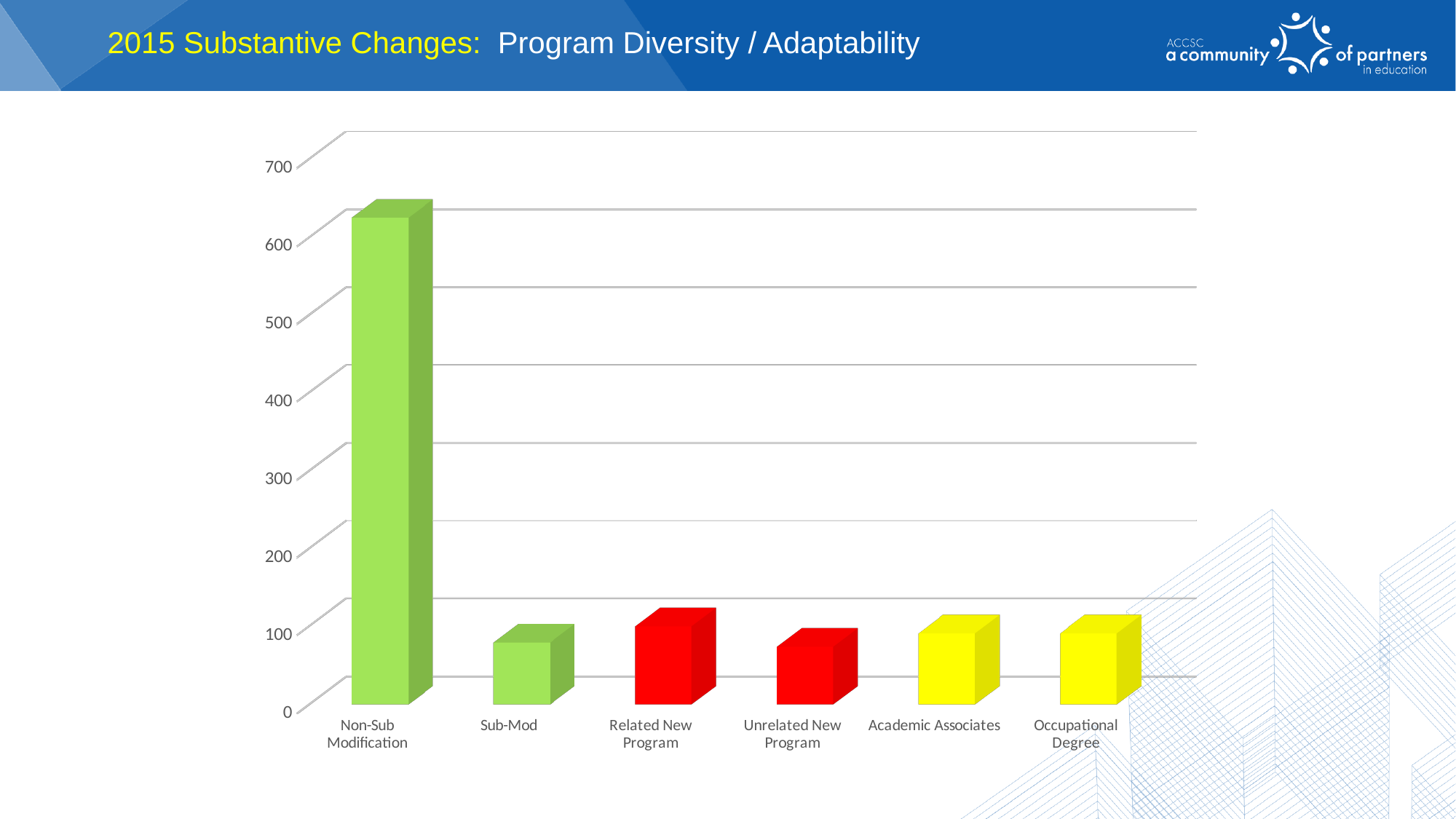

2015 Substantive Changes:  Program Diversity / Adaptability

[unsupported chart]